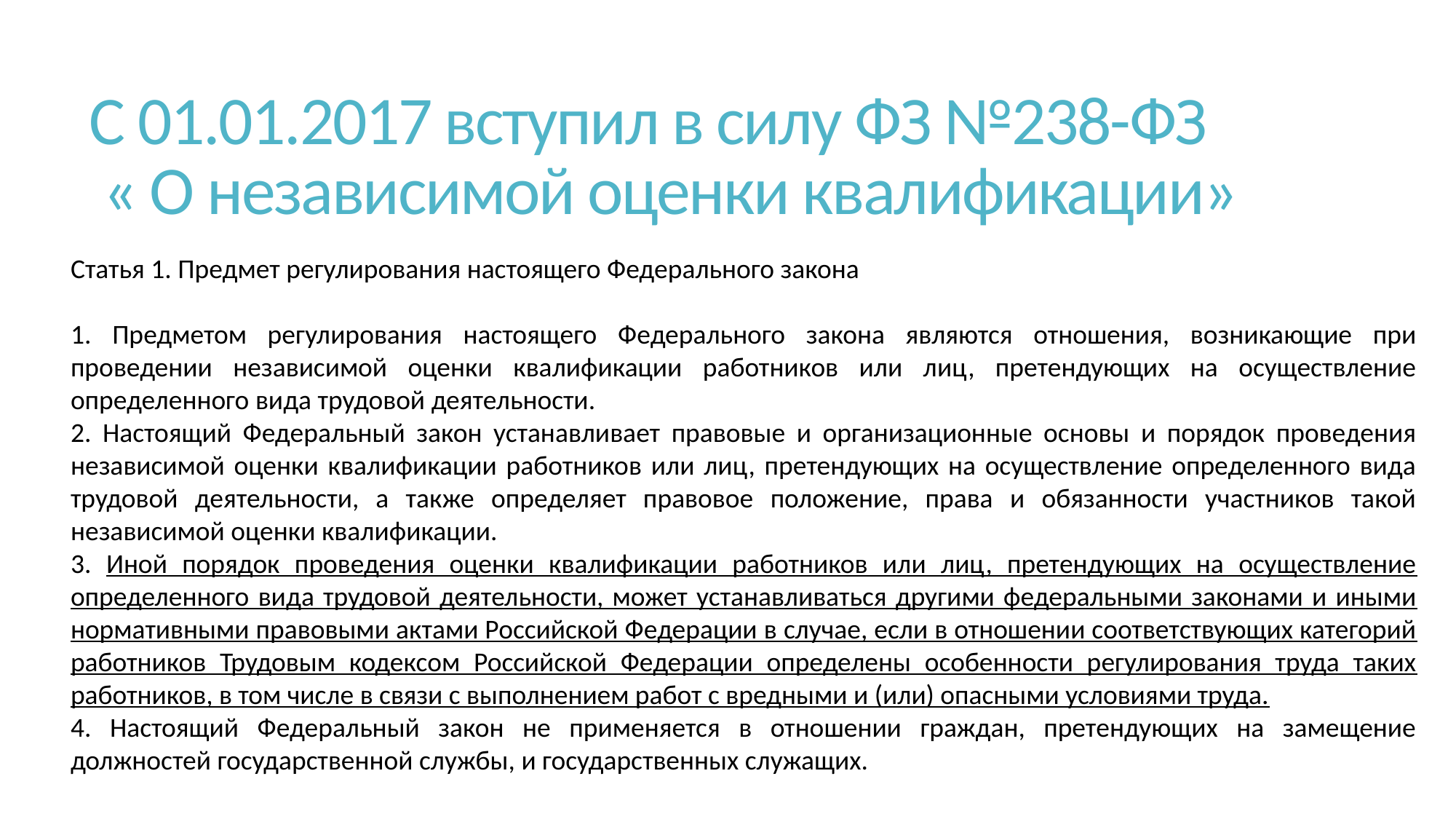

# С 01.01.2017 вступил в силу ФЗ №238-ФЗ « О независимой оценки квалификации»
Статья 1. Предмет регулирования настоящего Федерального закона

1. Предметом регулирования настоящего Федерального закона являются отношения, возникающие при проведении независимой оценки квалификации работников или лиц, претендующих на осуществление определенного вида трудовой деятельности.
2. Настоящий Федеральный закон устанавливает правовые и организационные основы и порядок проведения независимой оценки квалификации работников или лиц, претендующих на осуществление определенного вида трудовой деятельности, а также определяет правовое положение, права и обязанности участников такой независимой оценки квалификации.
3. Иной порядок проведения оценки квалификации работников или лиц, претендующих на осуществление определенного вида трудовой деятельности, может устанавливаться другими федеральными законами и иными нормативными правовыми актами Российской Федерации в случае, если в отношении соответствующих категорий работников Трудовым кодексом Российской Федерации определены особенности регулирования труда таких работников, в том числе в связи с выполнением работ с вредными и (или) опасными условиями труда.
4. Настоящий Федеральный закон не применяется в отношении граждан, претендующих на замещение должностей государственной службы, и государственных служащих.